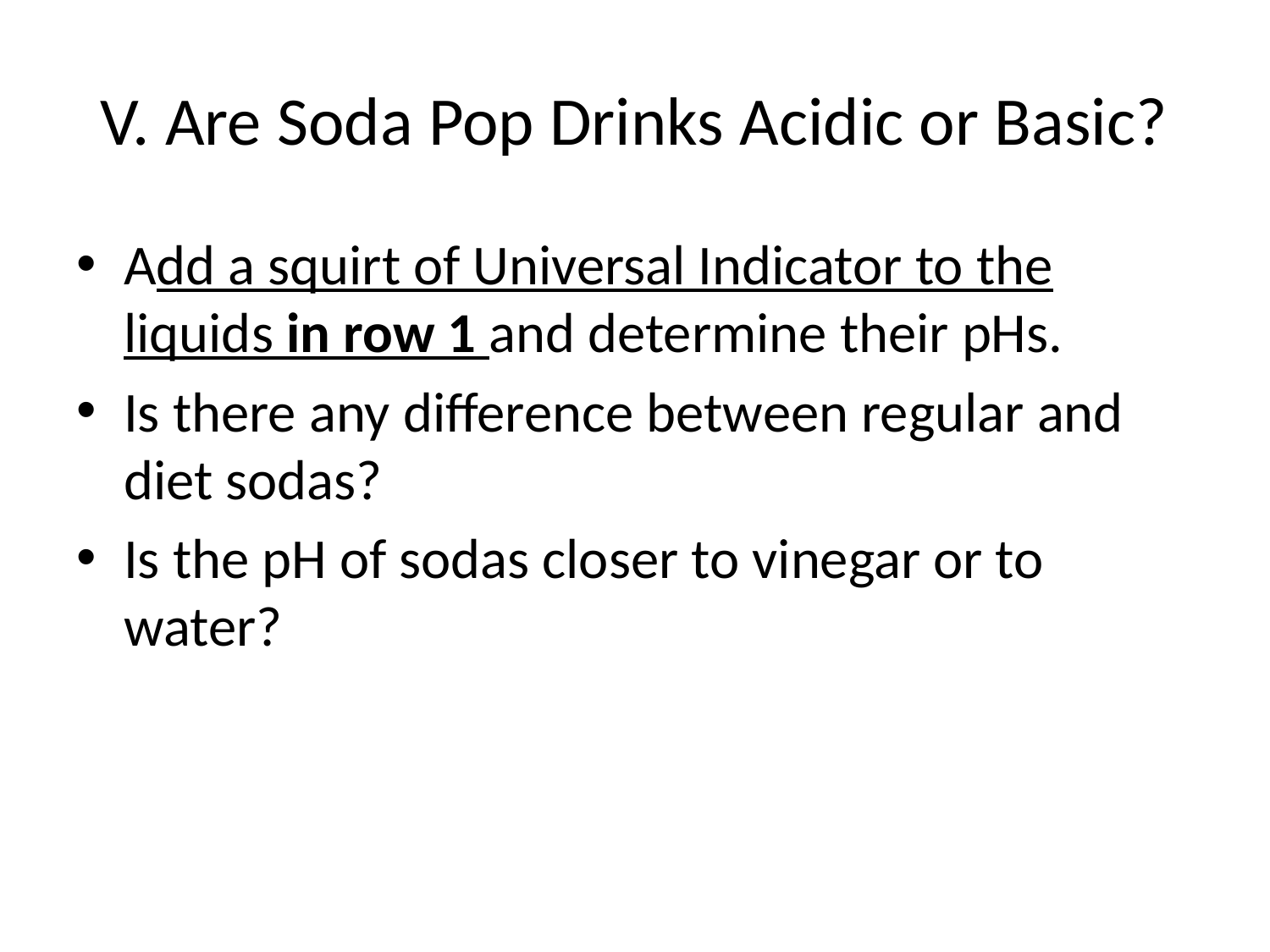

# V. Are Soda Pop Drinks Acidic or Basic?
Add a squirt of Universal Indicator to the liquids in row 1 and determine their pHs.
Is there any difference between regular and diet sodas?
Is the pH of sodas closer to vinegar or to water?